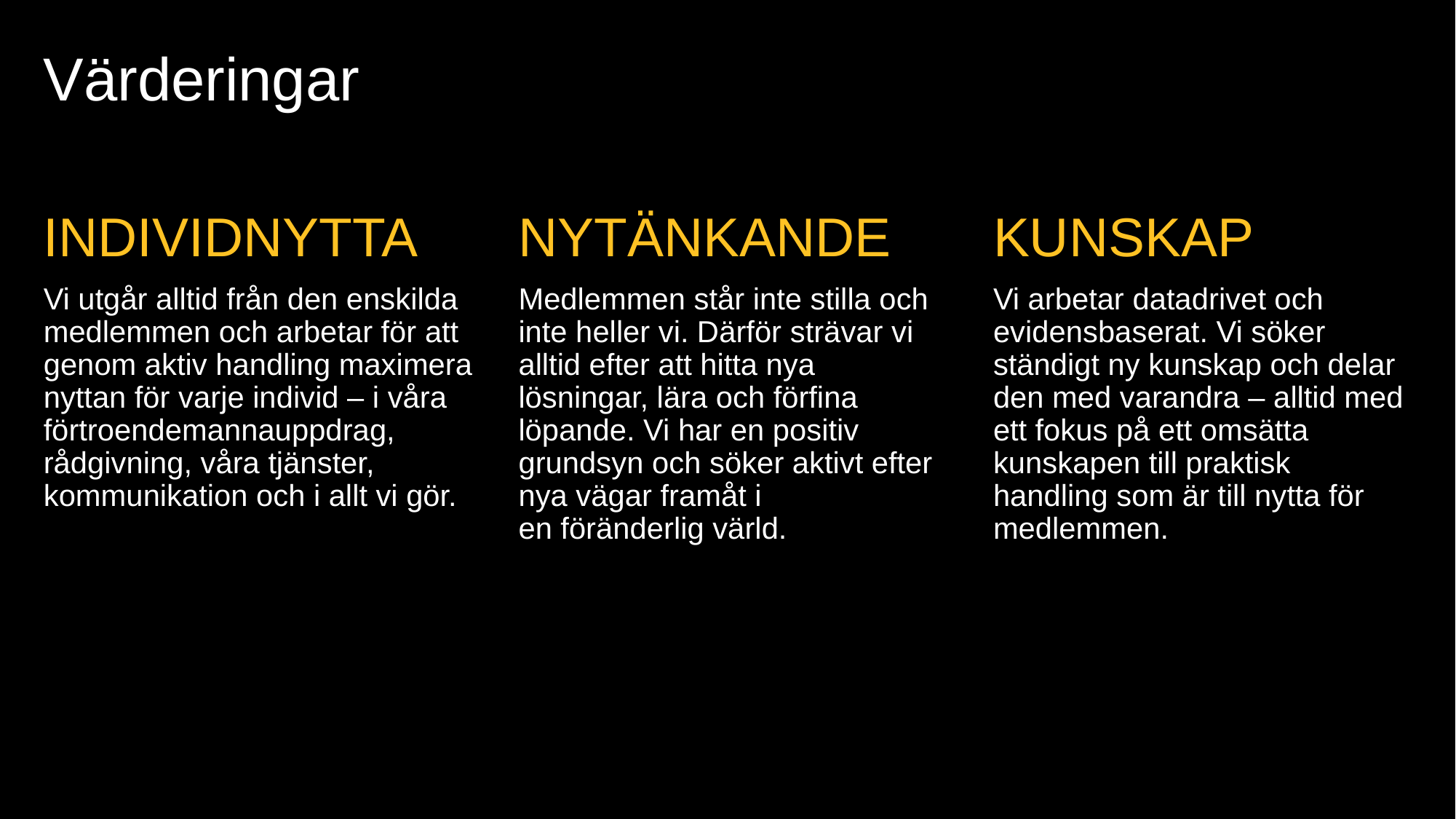

# Värderingar
INDIVIDNYTTA
Vi utgår alltid från den enskilda medlemmen och arbetar för att genom aktiv handling maximera nyttan för varje individ – i våra förtroendemannauppdrag, rådgivning, våra tjänster, kommunikation och i allt vi gör.

NYTÄNKANDE
Medlemmen står inte stilla och inte heller vi. Därför strävar vi alltid efter att hitta nya lösningar, lära och förfina löpande. Vi har en positiv grundsyn och söker aktivt efter nya vägar framåt i
en föränderlig värld.

KUNSKAP
Vi arbetar datadrivet och evidensbaserat. Vi söker ständigt ny kunskap och delar den med varandra – alltid med ett fokus på ett omsätta kunskapen till praktisk handling som är till nytta för medlemmen.